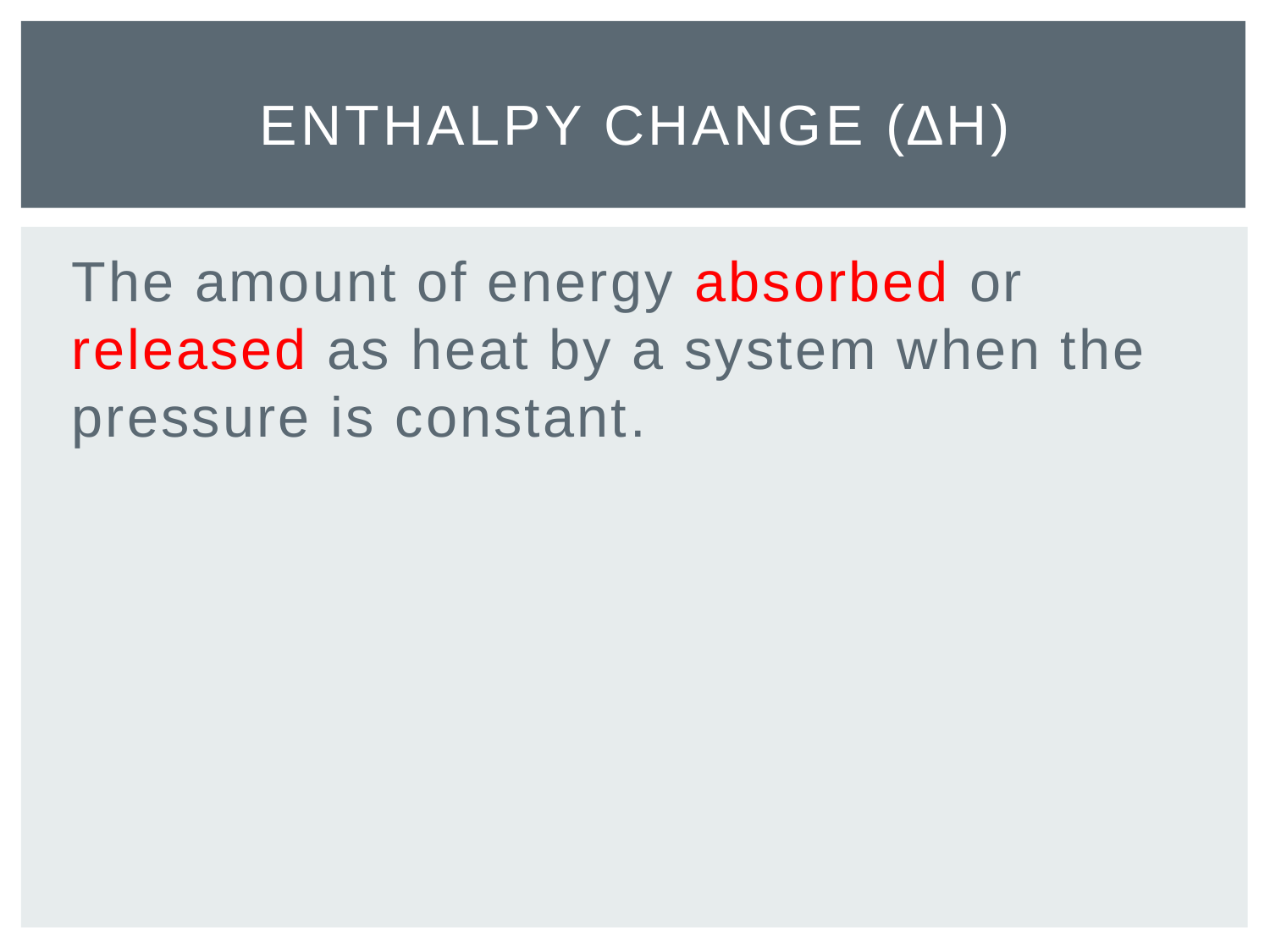

# Enthalpy Change (∆H)
The amount of energy absorbed or released as heat by a system when the pressure is constant.